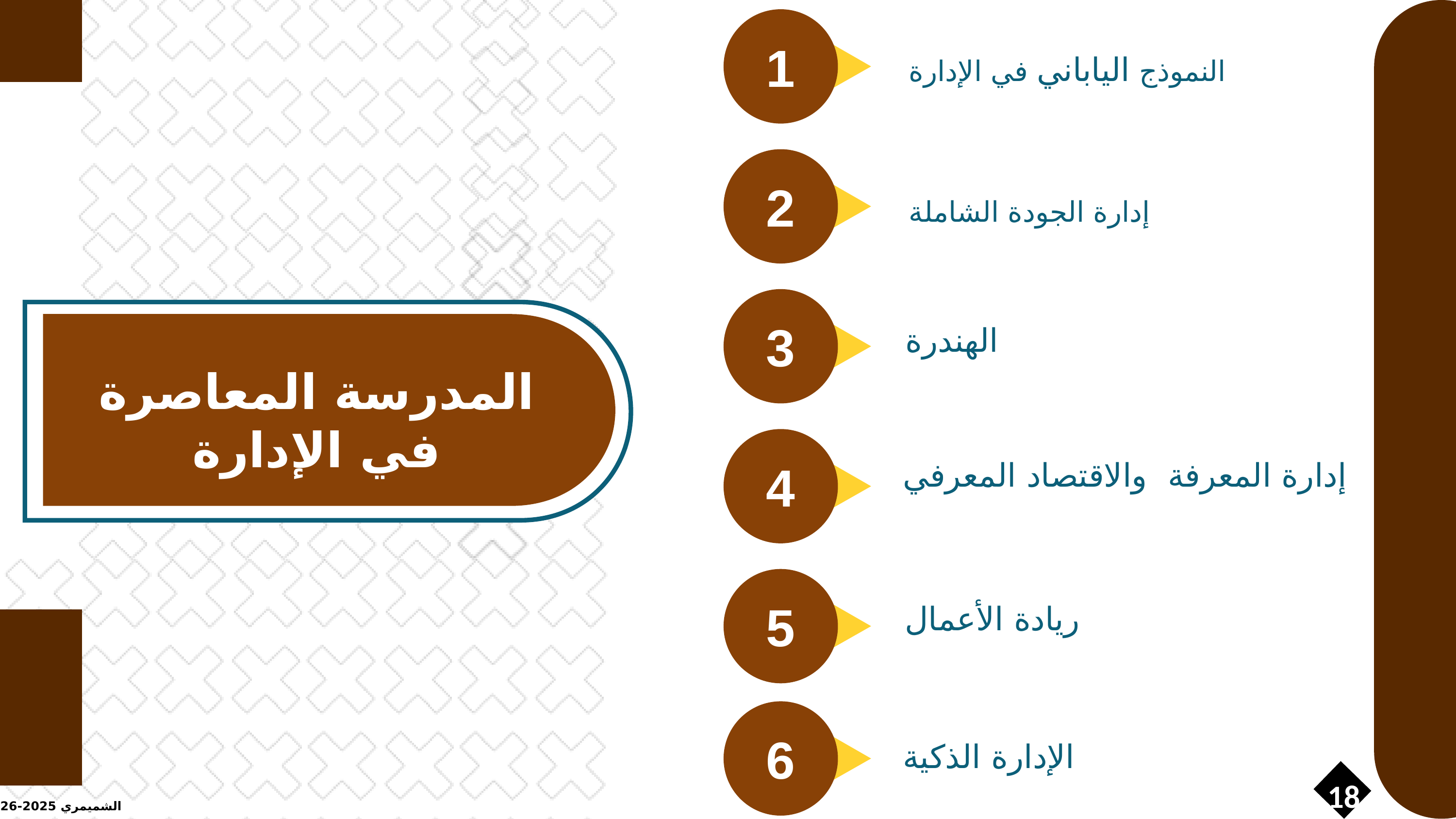

1

النموذج الياباني في الإدارة

2

إدارة الجودة الشاملة

3

الهندرة
المدرسة المعاصرة في الإدارة

4

إدارة المعرفة  والاقتصاد المعرفي

5

ريادة الأعمال

6

الإدارة الذكية

18
الشميمري 2025-2026